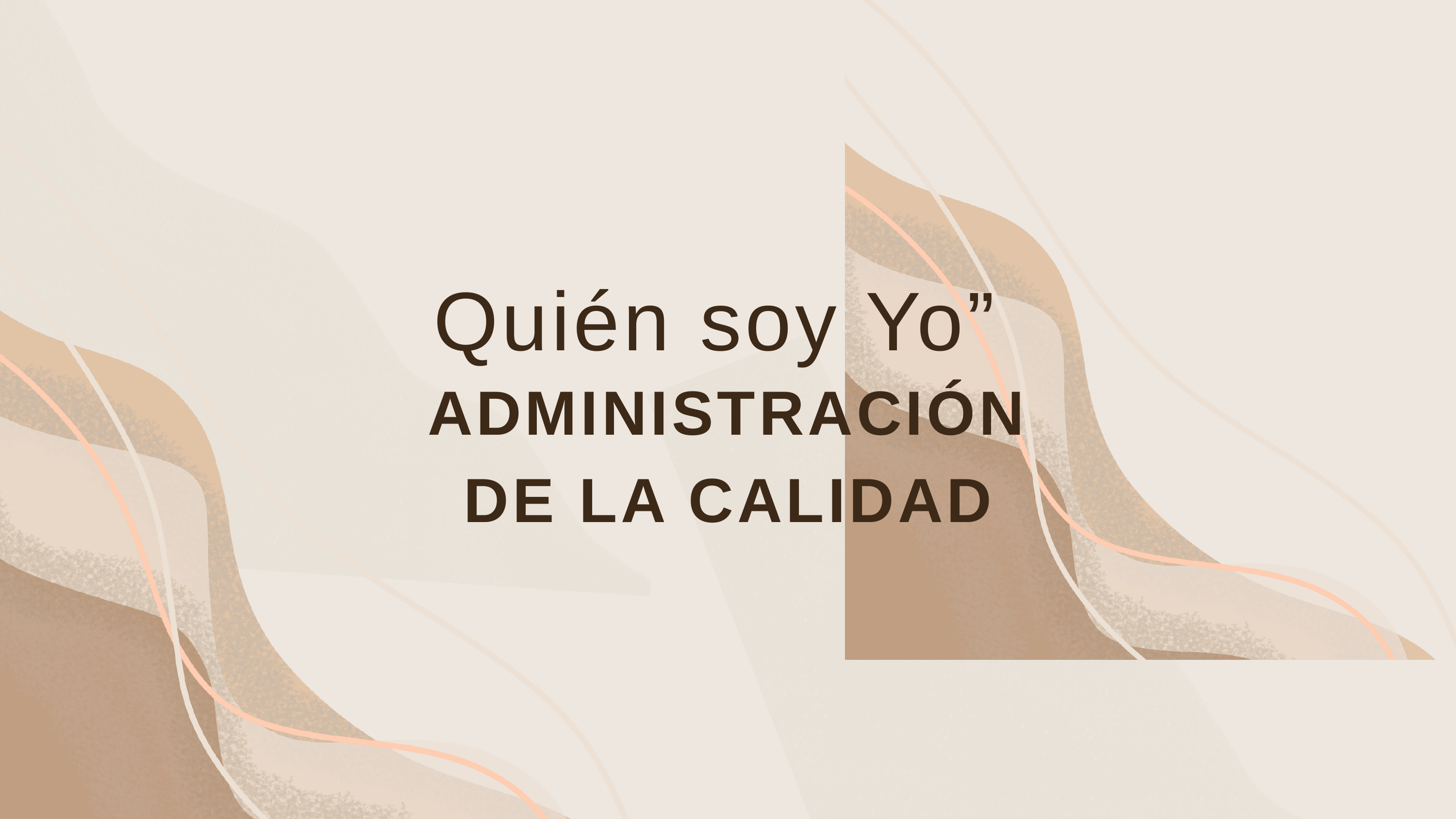

Quién soy Yo”
ADMINISTRACIÓN DE LA CALIDAD